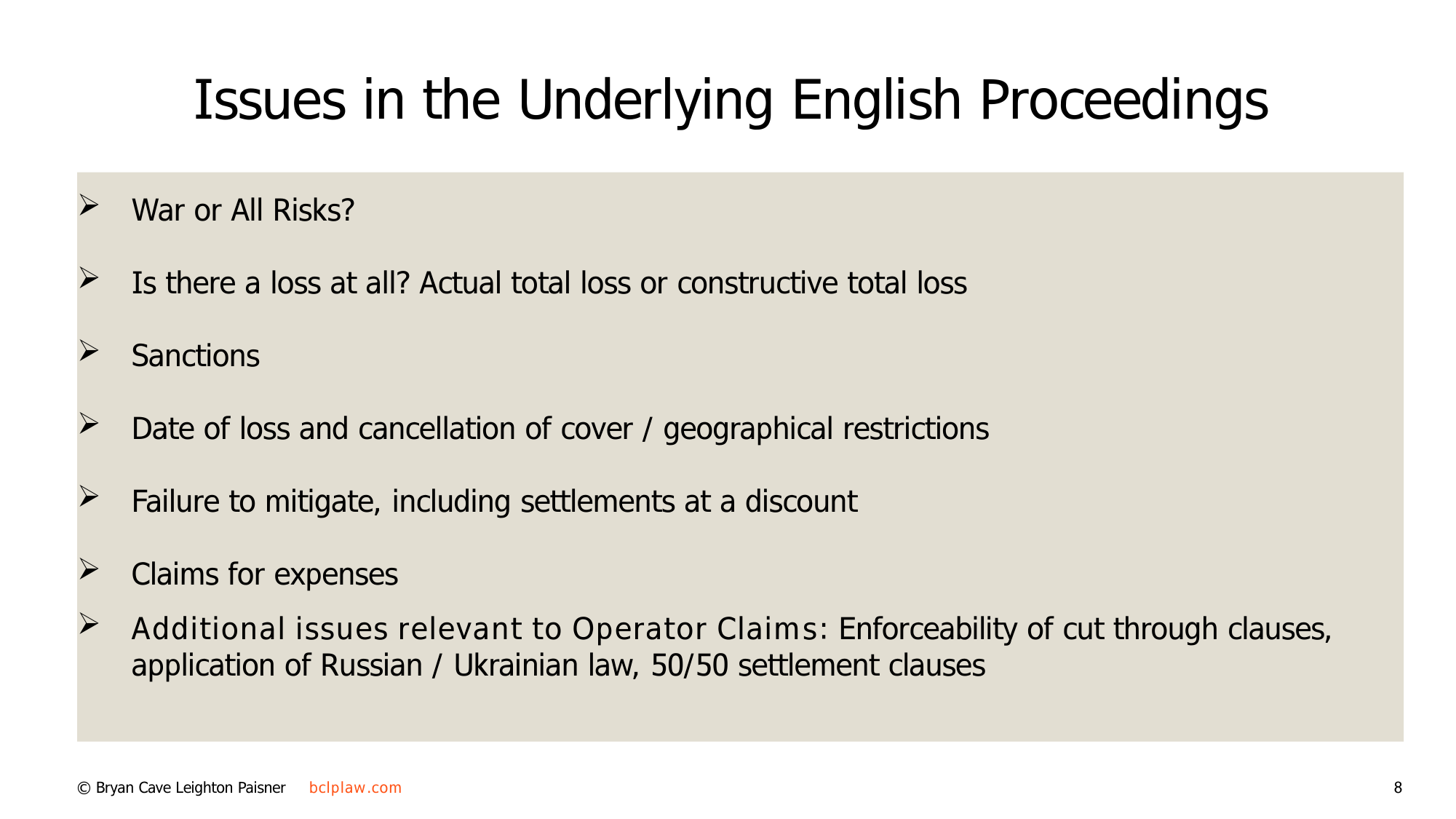

# Issues in the Underlying English Proceedings
War or All Risks?
Is there a loss at all? Actual total loss or constructive total loss
Sanctions
Date of loss and cancellation of cover / geographical restrictions
Failure to mitigate, including settlements at a discount
Claims for expenses
Additional issues relevant to Operator Claims: Enforceability of cut through clauses, application of Russian / Ukrainian law, 50/50 settlement clauses

8